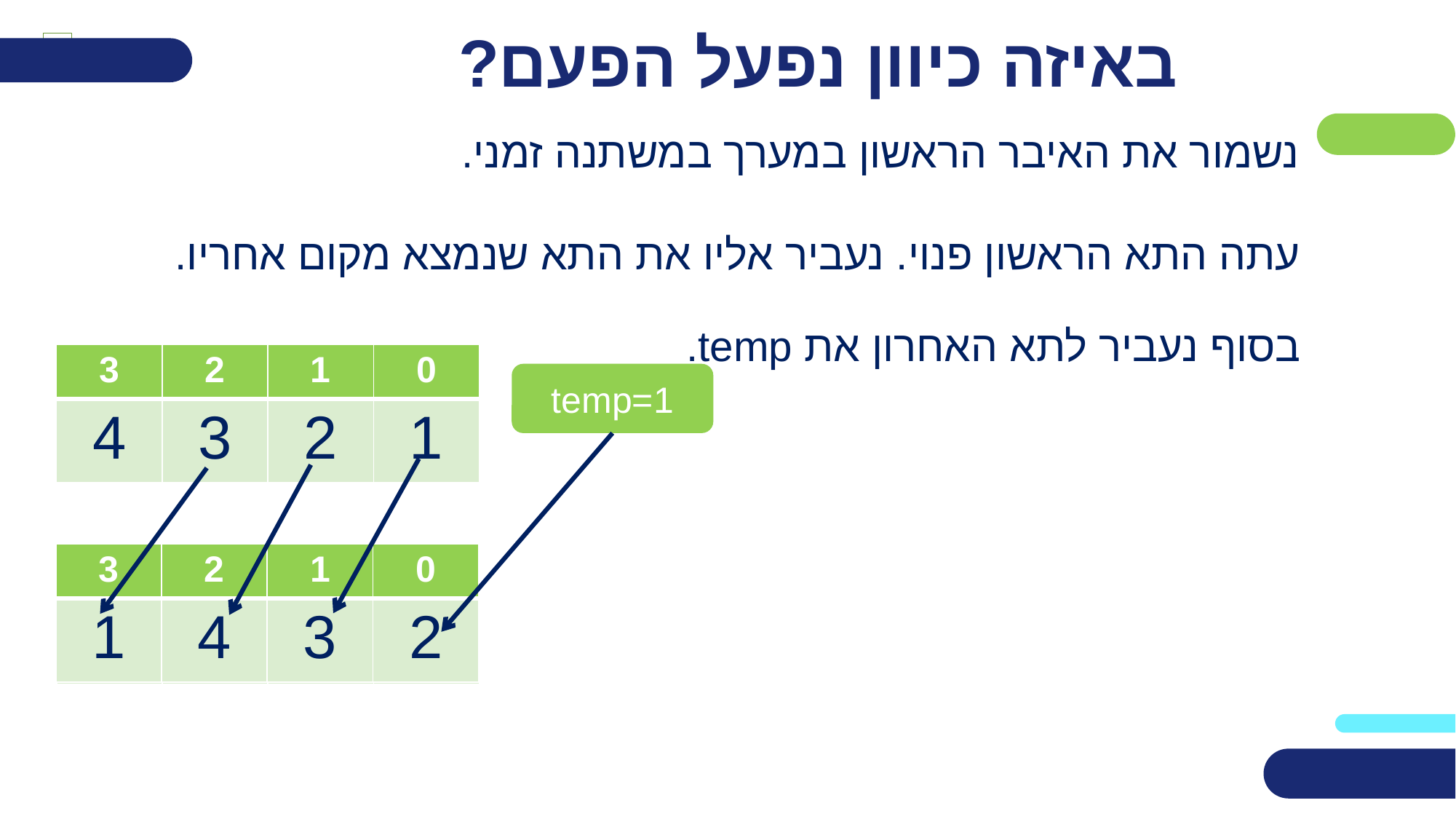

# באיזה כיוון נפעל הפעם?
נשמור את האיבר הראשון במערך במשתנה זמני.

עתה התא הראשון פנוי. נעביר אליו את התא שנמצא מקום אחריו.

בסוף נעביר לתא האחרון את temp.
| 3 | 2 | 1 | 0 |
| --- | --- | --- | --- |
| 4 | 3 | 2 | 1 |
temp=1
| 3 | 2 | 1 | 0 |
| --- | --- | --- | --- |
| 1 | 4 | 3 | 2 |
| 3 | 2 | 1 | 0 |
| --- | --- | --- | --- |
| 4 | 3 | 2 | 2 |
| 3 | 2 | 1 | 0 |
| --- | --- | --- | --- |
| 4 | 4 | 3 | 2 |
| 3 | 2 | 1 | 0 |
| --- | --- | --- | --- |
| 4 | 3 | 3 | 2 |